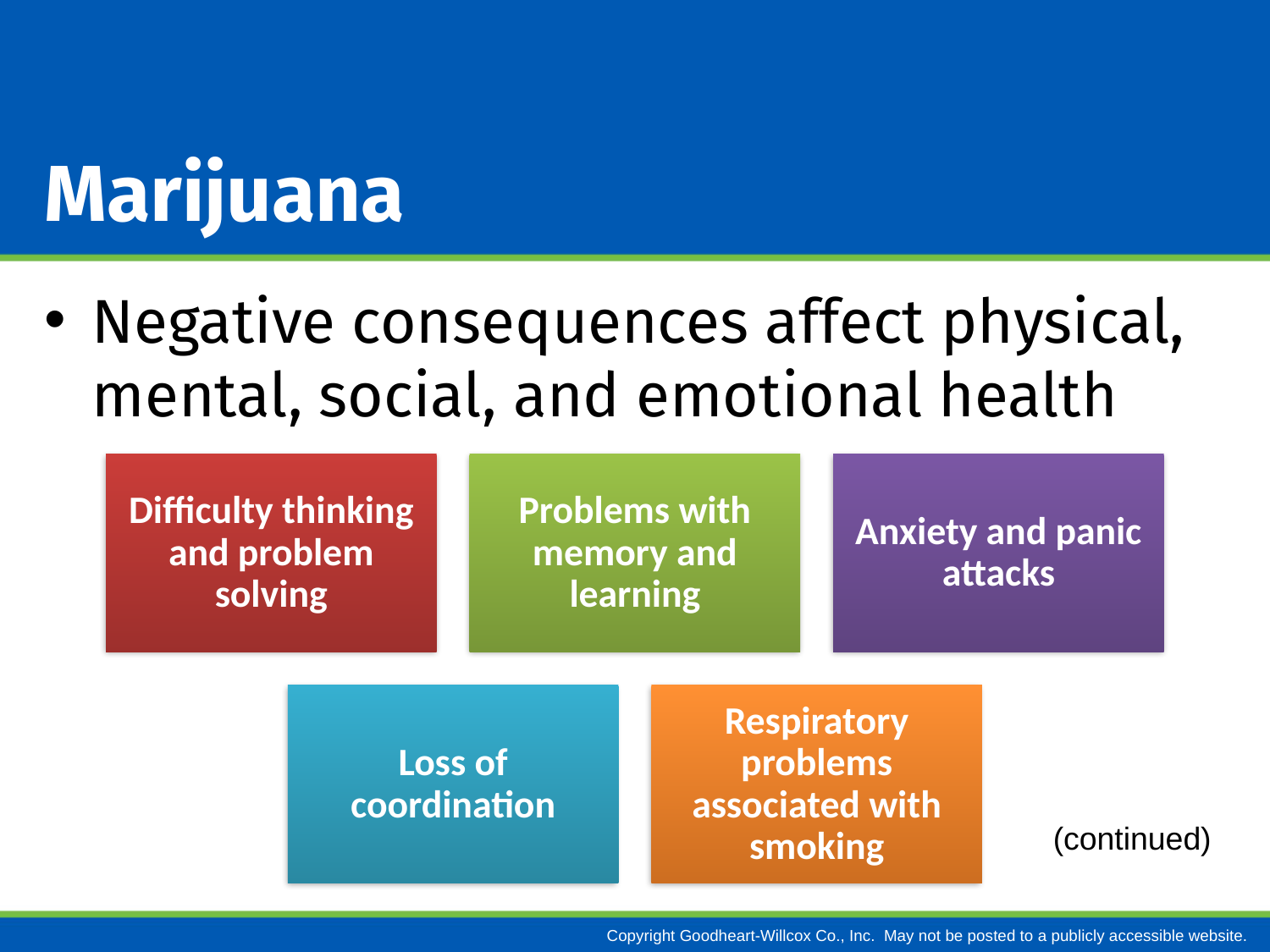

# Marijuana
Negative consequences affect physical, mental, social, and emotional health
Difficulty thinking and problem solving
Problems with memory and learning
Anxiety and panic attacks
Loss of coordination
Respiratory problems associated with smoking
(continued)